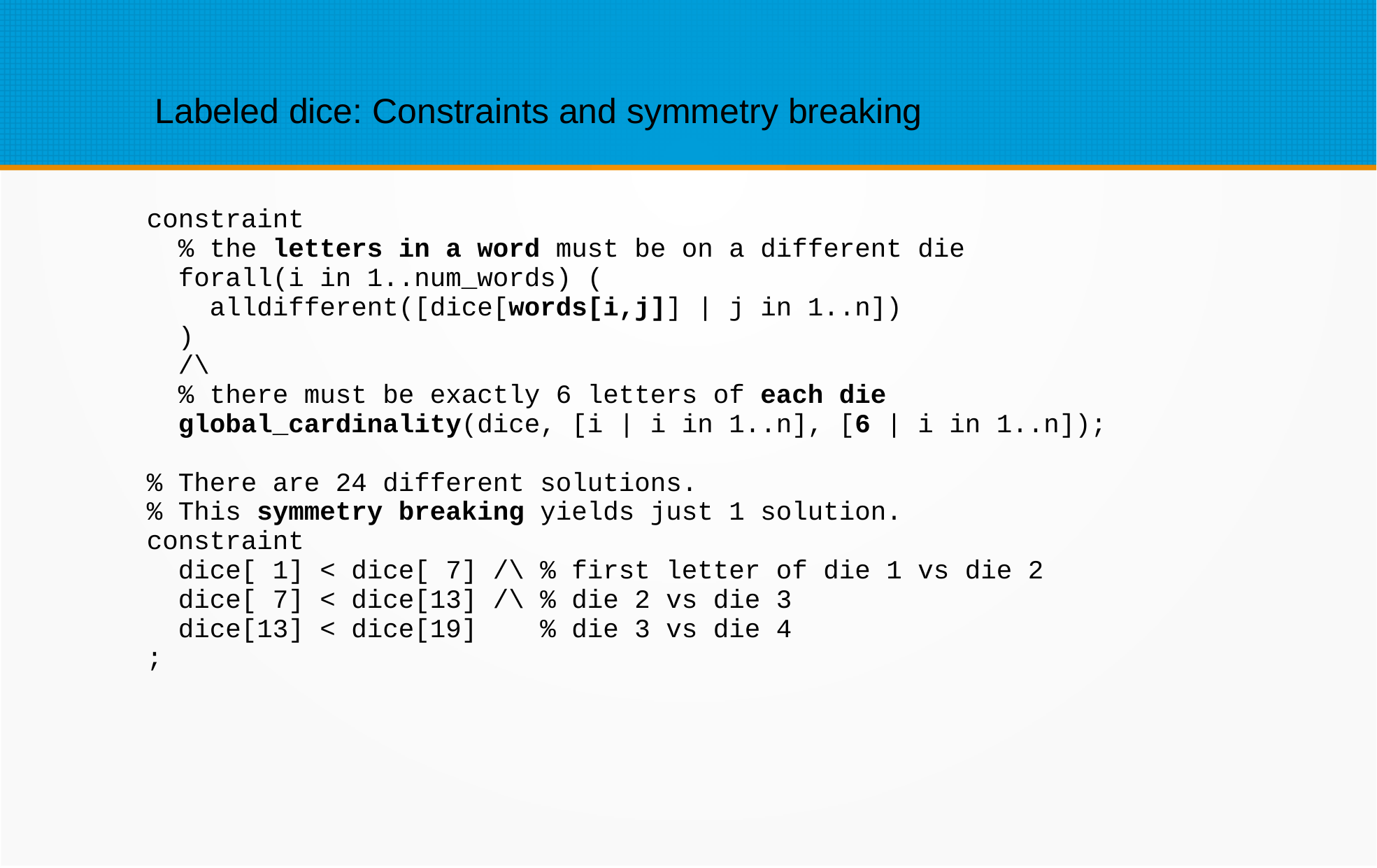

Labeled dice: Constraints and symmetry breaking
constraint
  % the letters in a word must be on a different die
  forall(i in 1..num_words) (
    alldifferent([dice[words[i,j]] | j in 1..n])
  )
  /\
  % there must be exactly 6 letters of each die
  global_cardinality(dice, [i | i in 1..n], [6 | i in 1..n]);

% There are 24 different solutions.
% This symmetry breaking yields just 1 solution.
constraint
  dice[ 1] < dice[ 7] /\ % first letter of die 1 vs die 2
  dice[ 7] < dice[13] /\ % die 2 vs die 3
  dice[13] < dice[19]    % die 3 vs die 4
;